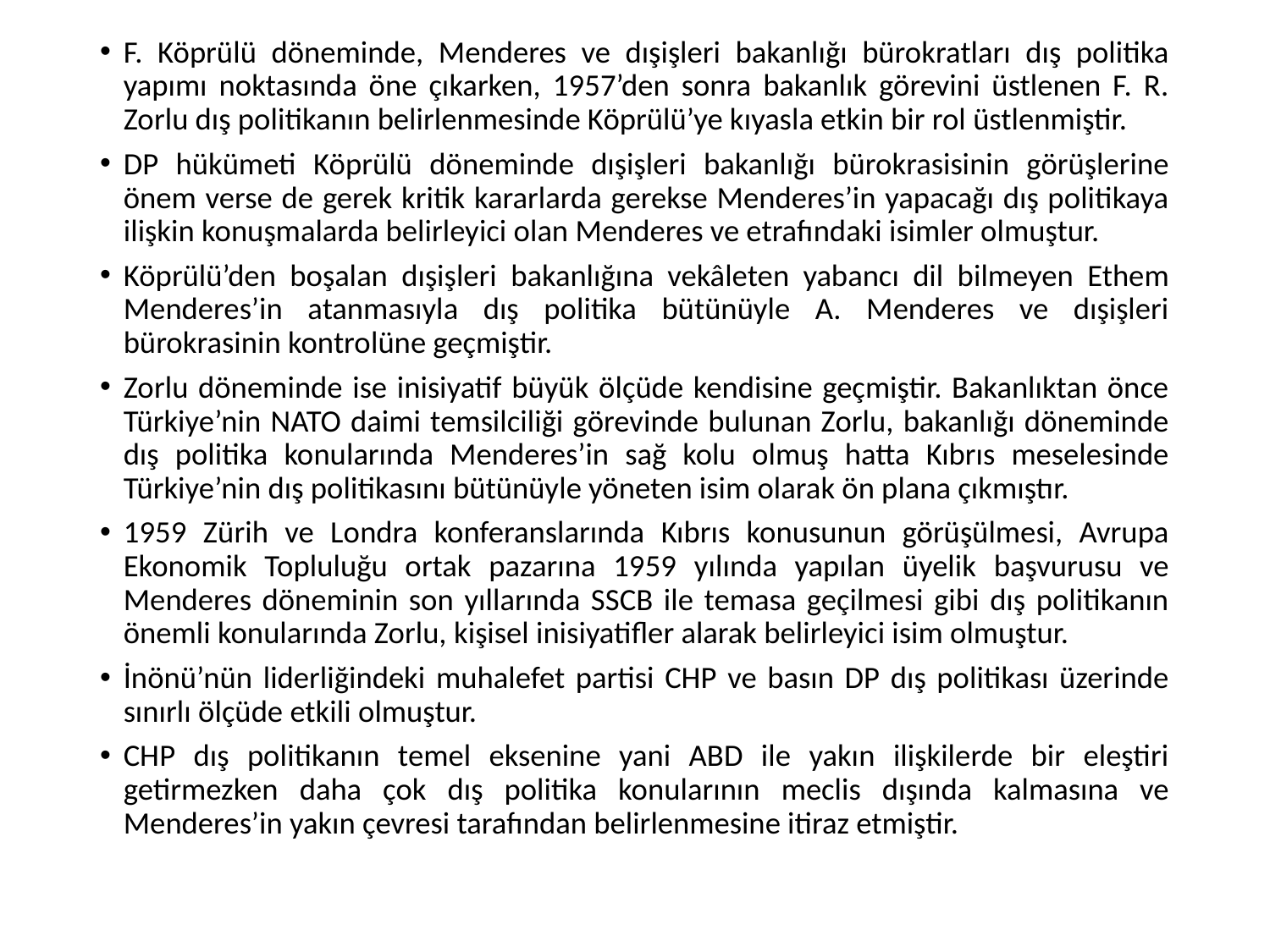

F. Köprülü döneminde, Menderes ve dışişleri bakanlığı bürokratları dış politika yapımı noktasında öne çıkarken, 1957’den sonra bakanlık görevini üstlenen F. R. Zorlu dış politikanın belirlenmesinde Köprülü’ye kıyasla etkin bir rol üstlenmiştir.
DP hükümeti Köprülü döneminde dışişleri bakanlığı bürokrasisinin görüşlerine önem verse de gerek kritik kararlarda gerekse Menderes’in yapacağı dış politikaya ilişkin konuşmalarda belirleyici olan Menderes ve etrafındaki isimler olmuştur.
Köprülü’den boşalan dışişleri bakanlığına vekâleten yabancı dil bilmeyen Ethem Menderes’in atanmasıyla dış politika bütünüyle A. Menderes ve dışişleri bürokrasinin kontrolüne geçmiştir.
Zorlu döneminde ise inisiyatif büyük ölçüde kendisine geçmiştir. Bakanlıktan önce Türkiye’nin NATO daimi temsilciliği görevinde bulunan Zorlu, bakanlığı döneminde dış politika konularında Menderes’in sağ kolu olmuş hatta Kıbrıs meselesinde Türkiye’nin dış politikasını bütünüyle yöneten isim olarak ön plana çıkmıştır.
1959 Zürih ve Londra konferanslarında Kıbrıs konusunun görüşülmesi, Avrupa Ekonomik Topluluğu ortak pazarına 1959 yılında yapılan üyelik başvurusu ve Menderes döneminin son yıllarında SSCB ile temasa geçilmesi gibi dış politikanın önemli konularında Zorlu, kişisel inisiyatifler alarak belirleyici isim olmuştur.
İnönü’nün liderliğindeki muhalefet partisi CHP ve basın DP dış politikası üzerinde sınırlı ölçüde etkili olmuştur.
CHP dış politikanın temel eksenine yani ABD ile yakın ilişkilerde bir eleştiri getirmezken daha çok dış politika konularının meclis dışında kalmasına ve Menderes’in yakın çevresi tarafından belirlenmesine itiraz etmiştir.